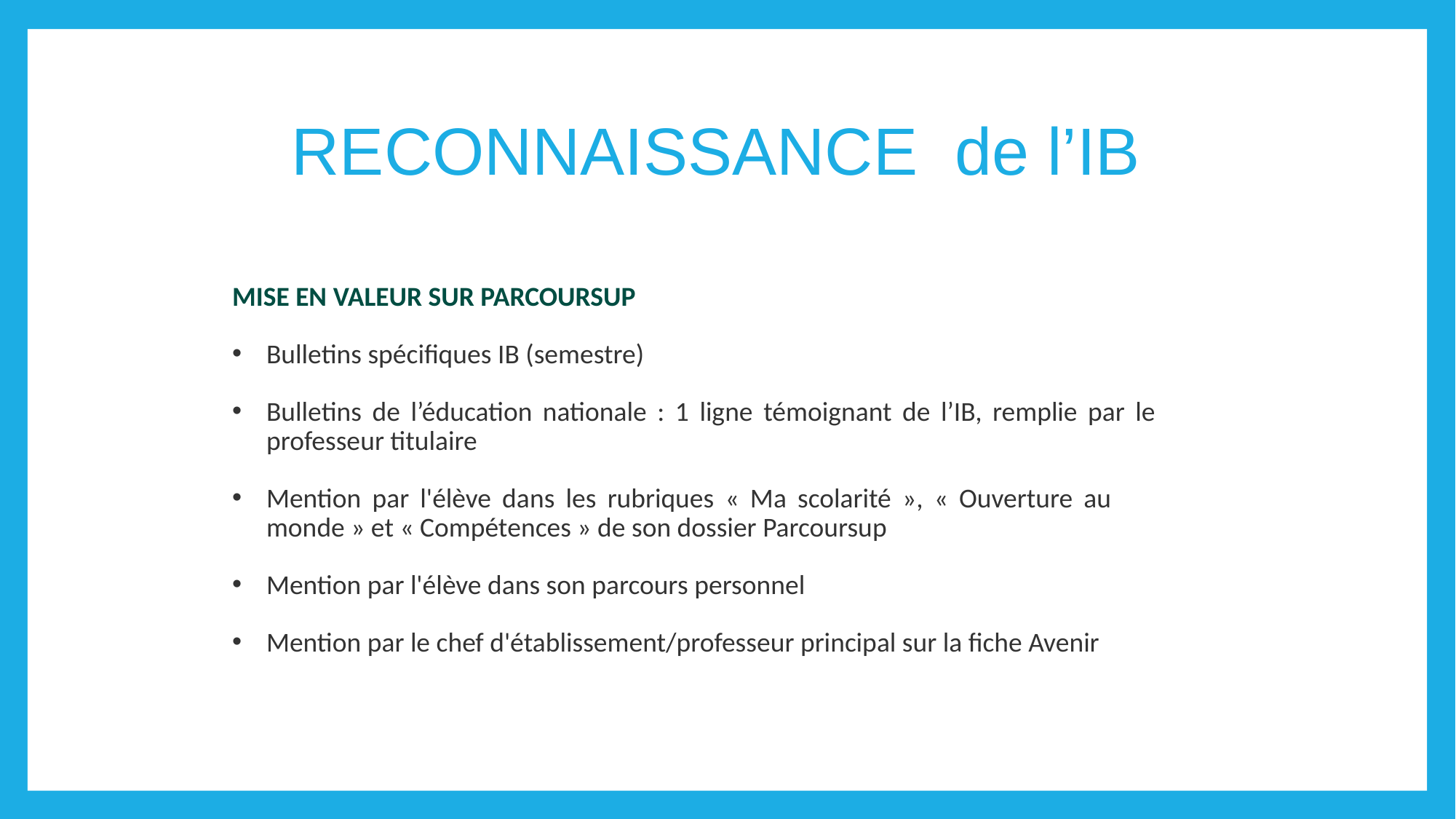

# RECONNAISSANCE  de l’IB
MISE EN VALEUR SUR PARCOURSUP

Bulletins spécifiques IB (semestre)

Bulletins de l’éducation nationale : 1 ligne témoignant de l’IB, remplie par le professeur titulaire

Mention par l'élève dans les rubriques « Ma scolarité », « Ouverture au     monde » et « Compétences » de son dossier Parcoursup

Mention par l'élève dans son parcours personnel

Mention par le chef d'établissement/professeur principal sur la fiche Avenir